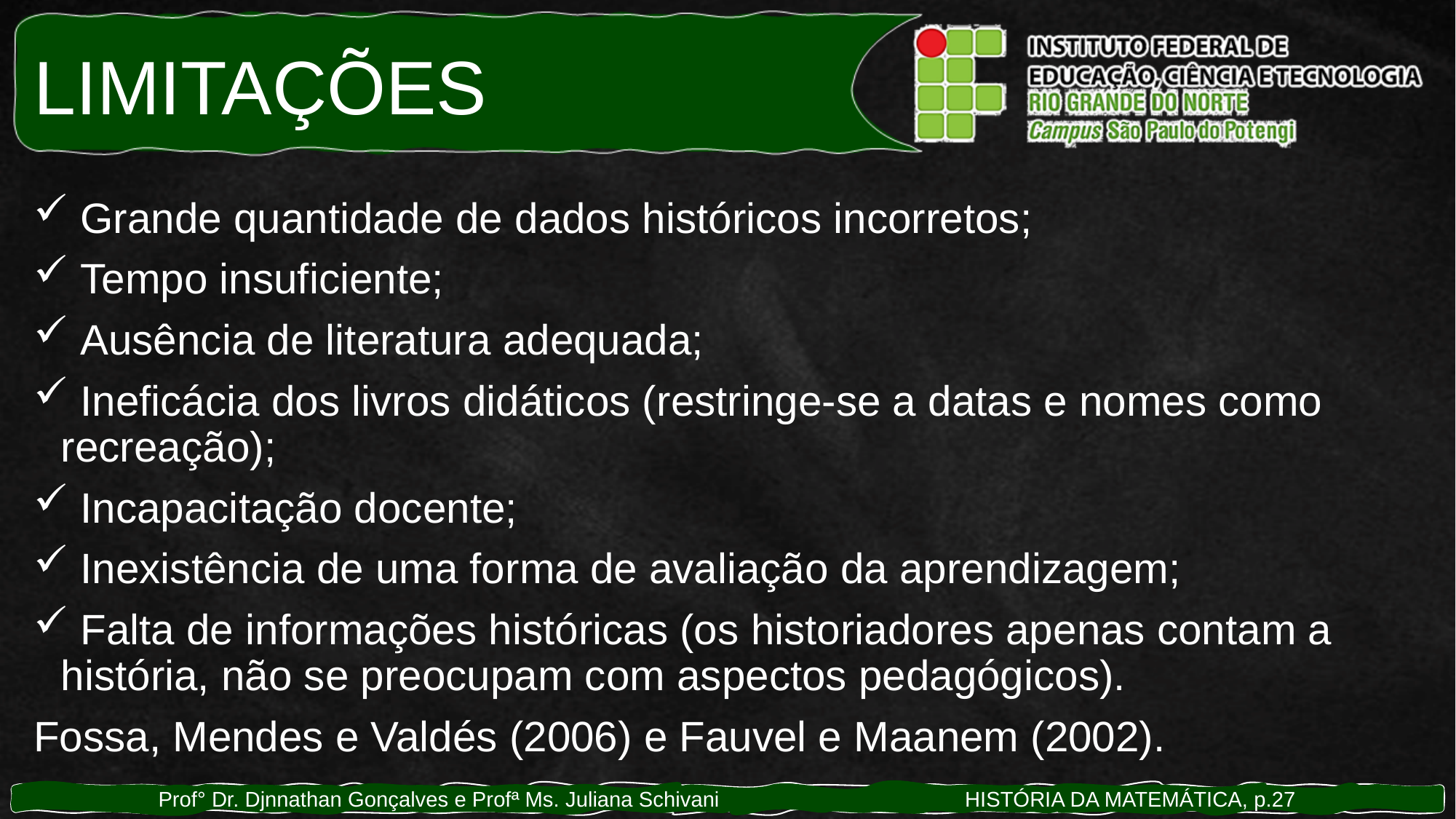

LIMITAÇÕES
 Grande quantidade de dados históricos incorretos;
 Tempo insuficiente;
 Ausência de literatura adequada;
 Ineficácia dos livros didáticos (restringe-se a datas e nomes como recreação);
 Incapacitação docente;
 Inexistência de uma forma de avaliação da aprendizagem;
 Falta de informações históricas (os historiadores apenas contam a história, não se preocupam com aspectos pedagógicos).
Fossa, Mendes e Valdés (2006) e Fauvel e Maanem (2002).
Prof° Dr. Djnnathan Gonçalves e Profª Ms. Juliana Schivani                                         HISTÓRIA DA MATEMÁTICA, p.27